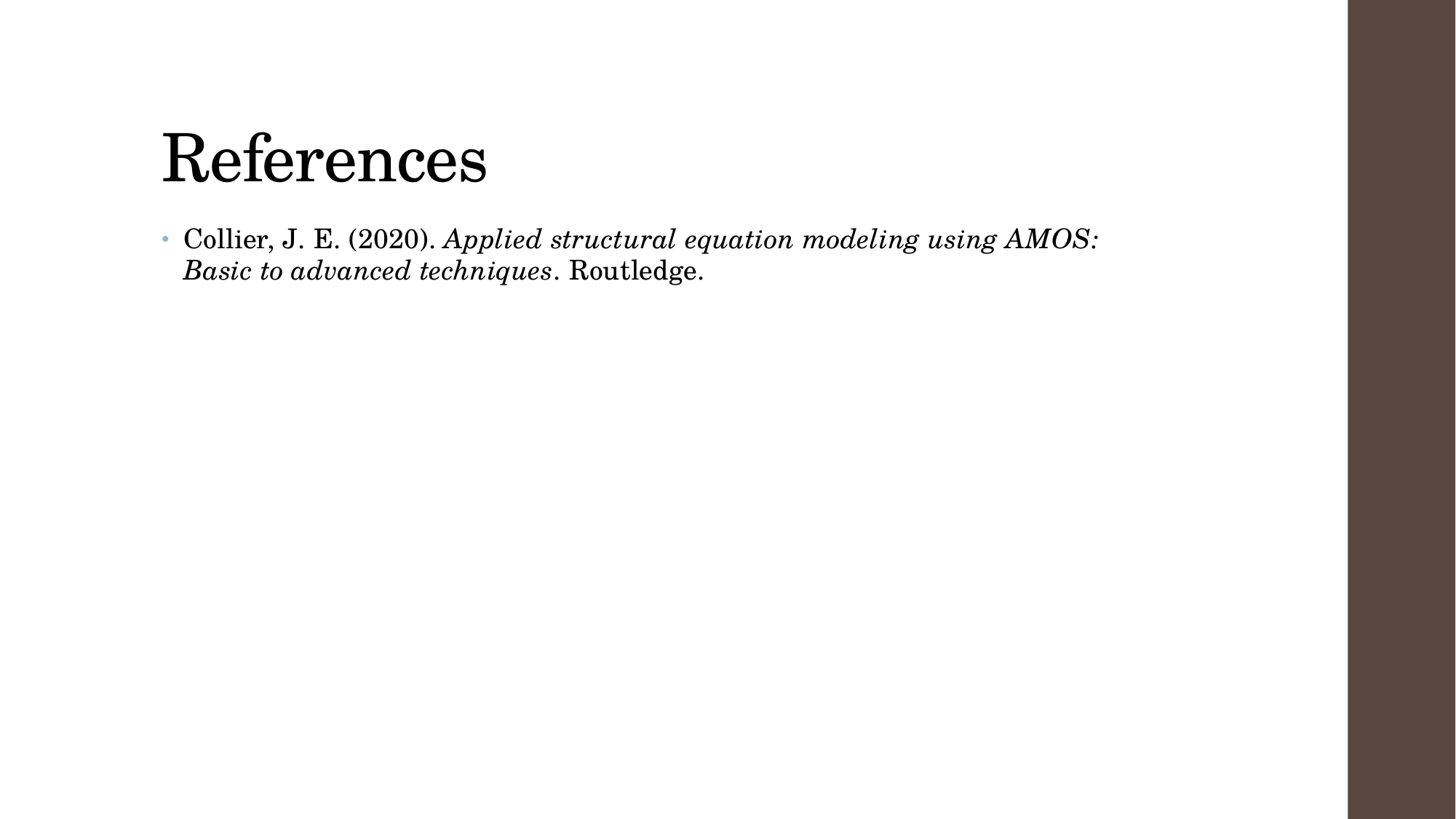

# References
Collier, J. E. (2020). Applied structural equation modeling using AMOS: Basic to advanced techniques. Routledge.